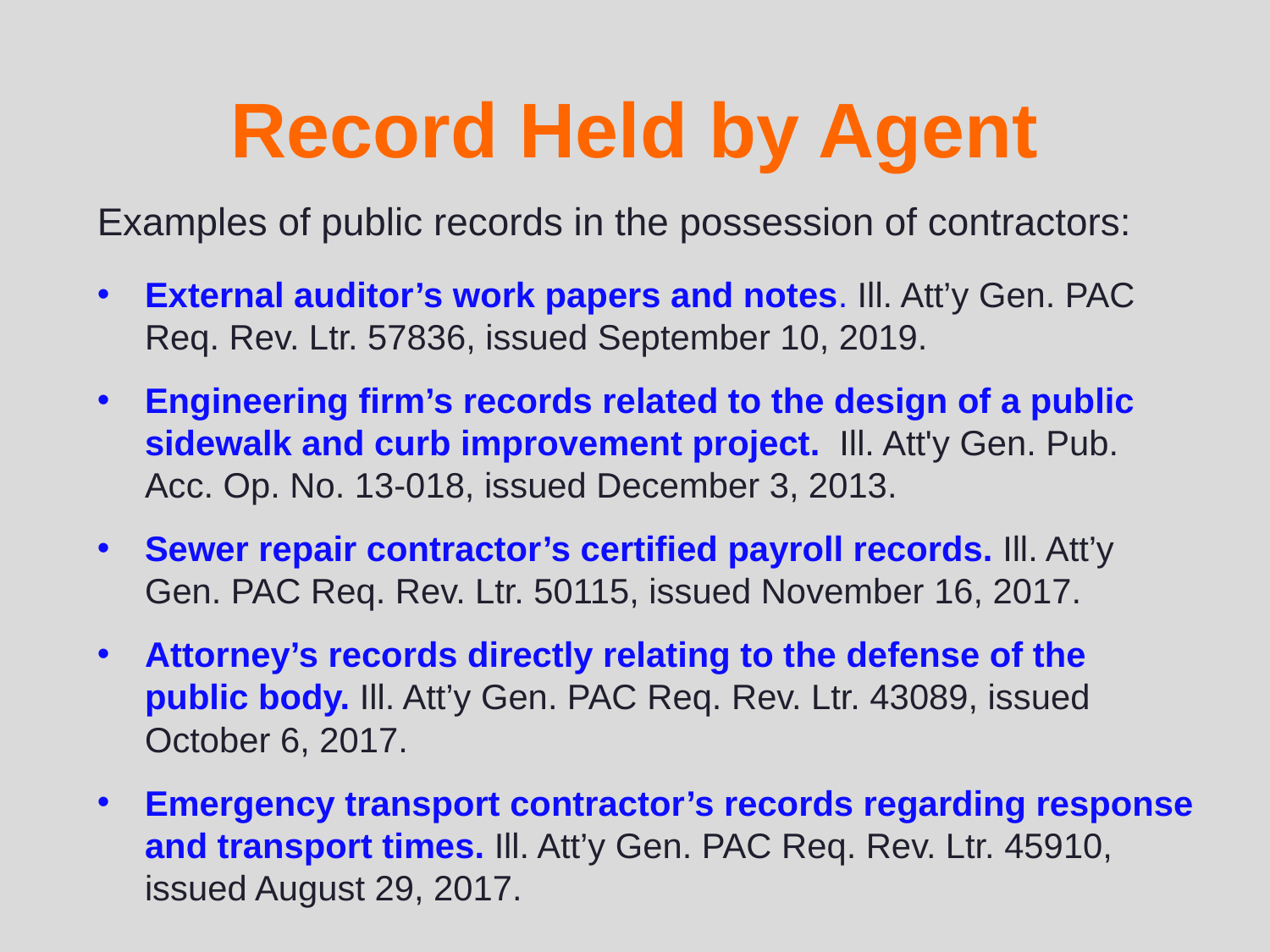

Record Held by Agent
Examples of public records in the possession of contractors:
External auditor’s work papers and notes. Ill. Att’y Gen. PAC Req. Rev. Ltr. 57836, issued September 10, 2019.
Engineering firm’s records related to the design of a public sidewalk and curb improvement project.  Ill. Att'y Gen. Pub. Acc. Op. No. 13-018, issued December 3, 2013.
Sewer repair contractor’s certified payroll records. Ill. Att’y Gen. PAC Req. Rev. Ltr. 50115, issued November 16, 2017.
Attorney’s records directly relating to the defense of the public body. Ill. Att’y Gen. PAC Req. Rev. Ltr. 43089, issued October 6, 2017.
Emergency transport contractor’s records regarding response and transport times. Ill. Att’y Gen. PAC Req. Rev. Ltr. 45910, issued August 29, 2017.